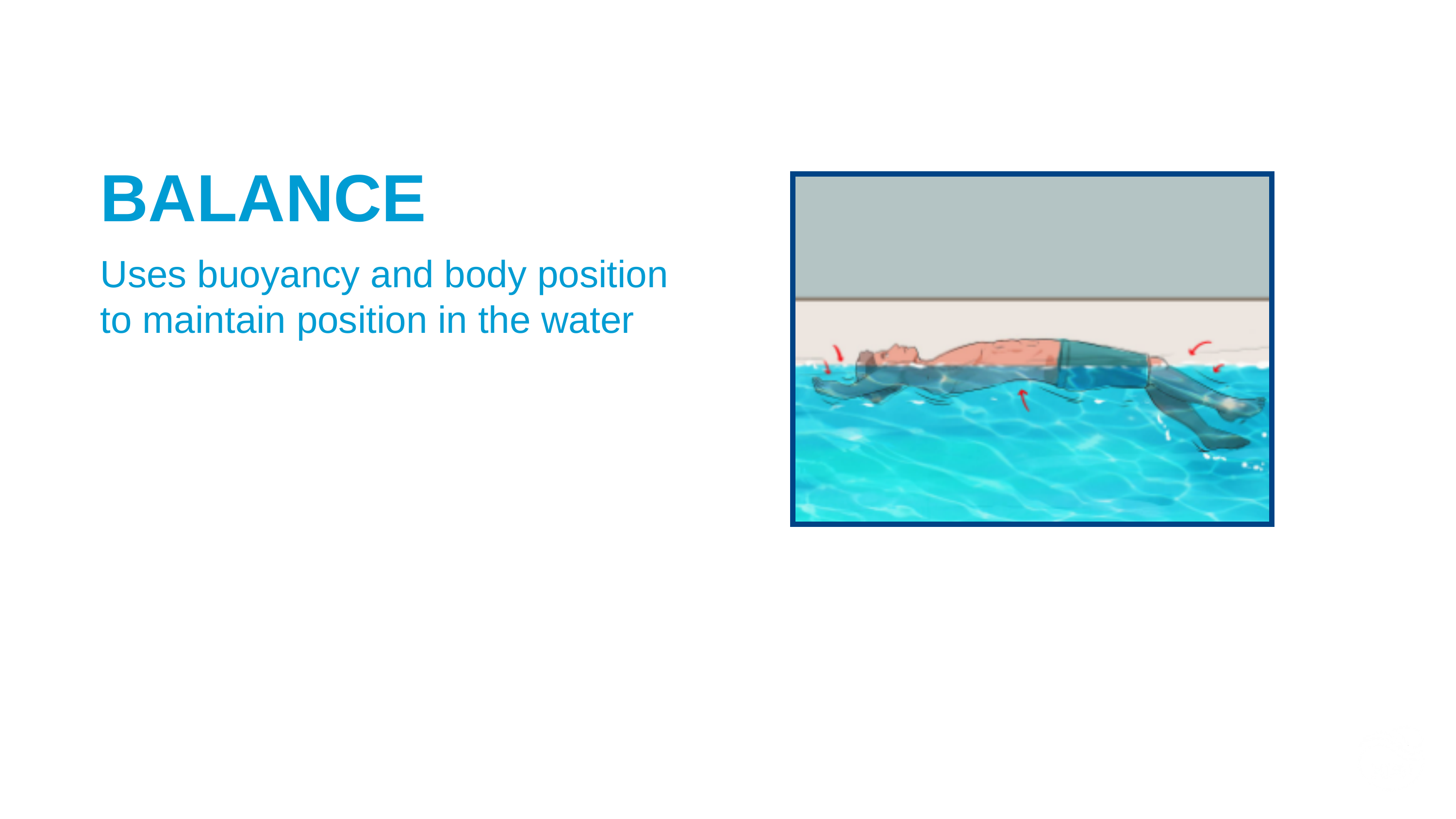

BALANCE

Uses buoyancy and body position to maintain position in the water